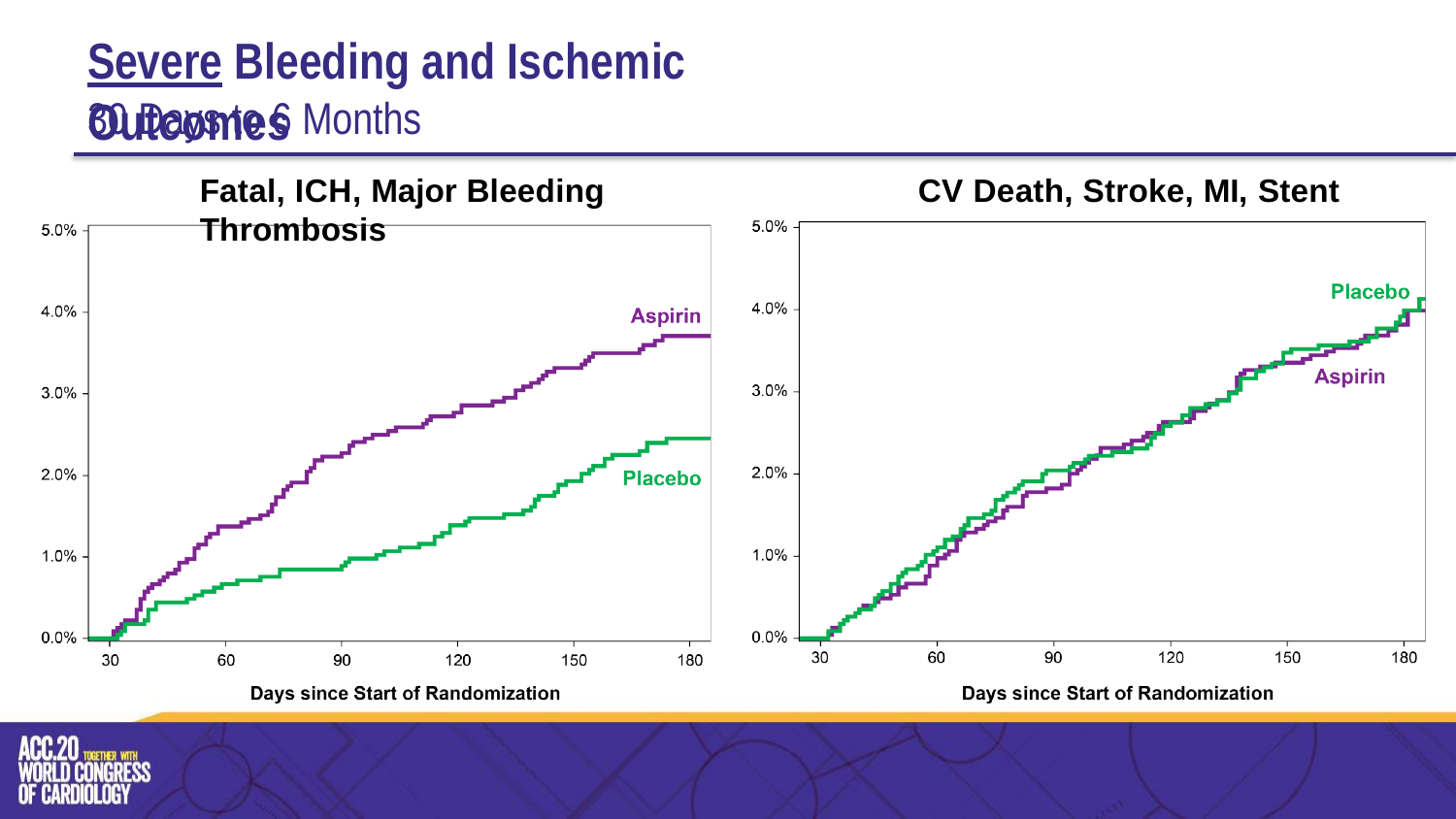

# Severe Bleeding and Ischemic Outcomes
30 Days to 6 Months
Fatal, ICH, Major Bleeding	CV Death, Stroke, MI, Stent Thrombosis